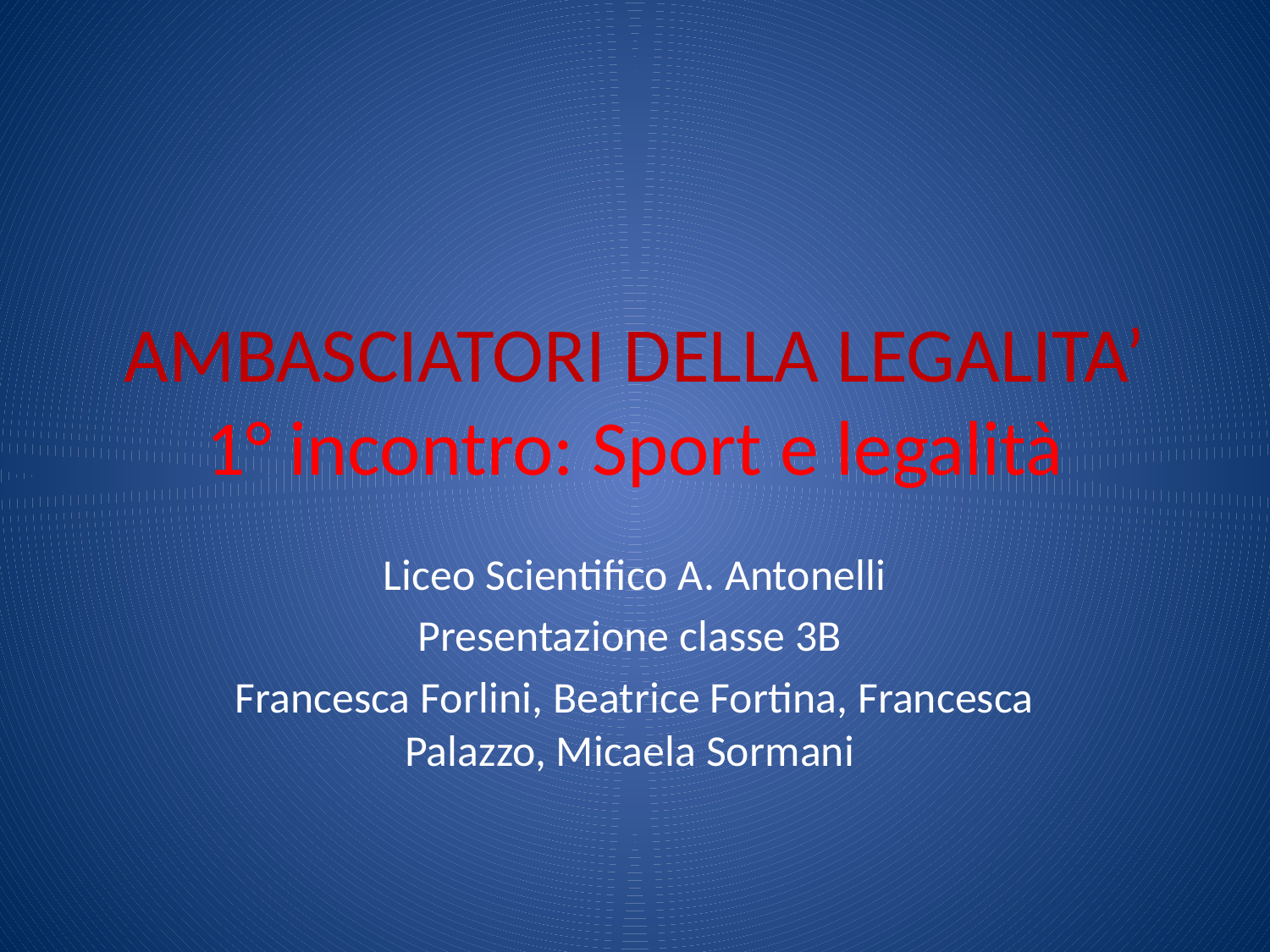

# AMBASCIATORI DELLA LEGALITA’ 1° incontro: Sport e legalità
Liceo Scientifico A. Antonelli
Presentazione classe 3B
Francesca Forlini, Beatrice Fortina, Francesca Palazzo, Micaela Sormani